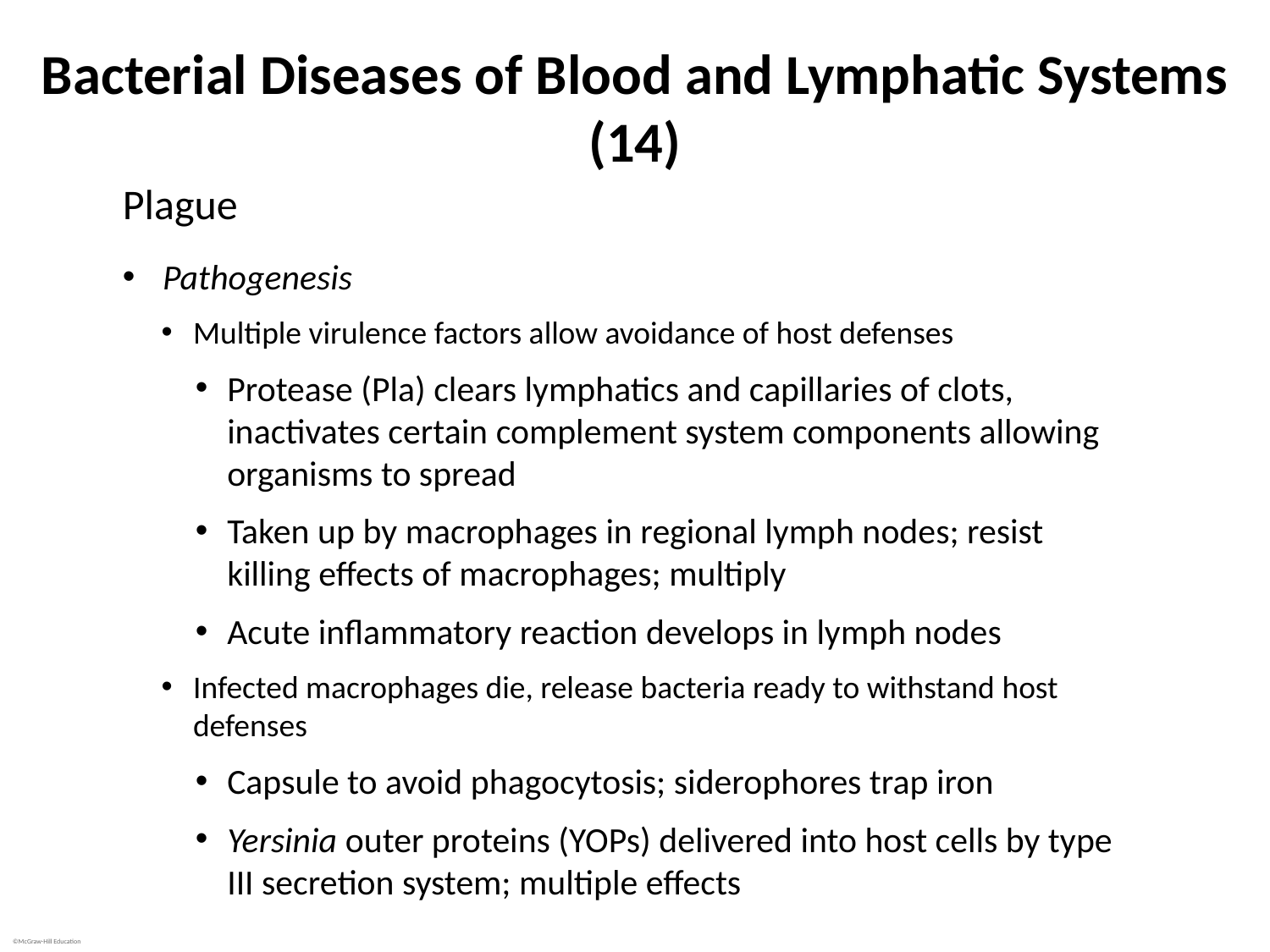

# Bacterial Diseases of Blood and Lymphatic Systems (14)
Plague
Pathogenesis
Multiple virulence factors allow avoidance of host defenses
Protease (Pla) clears lymphatics and capillaries of clots, inactivates certain complement system components allowing organisms to spread
Taken up by macrophages in regional lymph nodes; resist killing effects of macrophages; multiply
Acute inflammatory reaction develops in lymph nodes
Infected macrophages die, release bacteria ready to withstand host defenses
Capsule to avoid phagocytosis; siderophores trap iron
Yersinia outer proteins (YOPs) delivered into host cells by type III secretion system; multiple effects